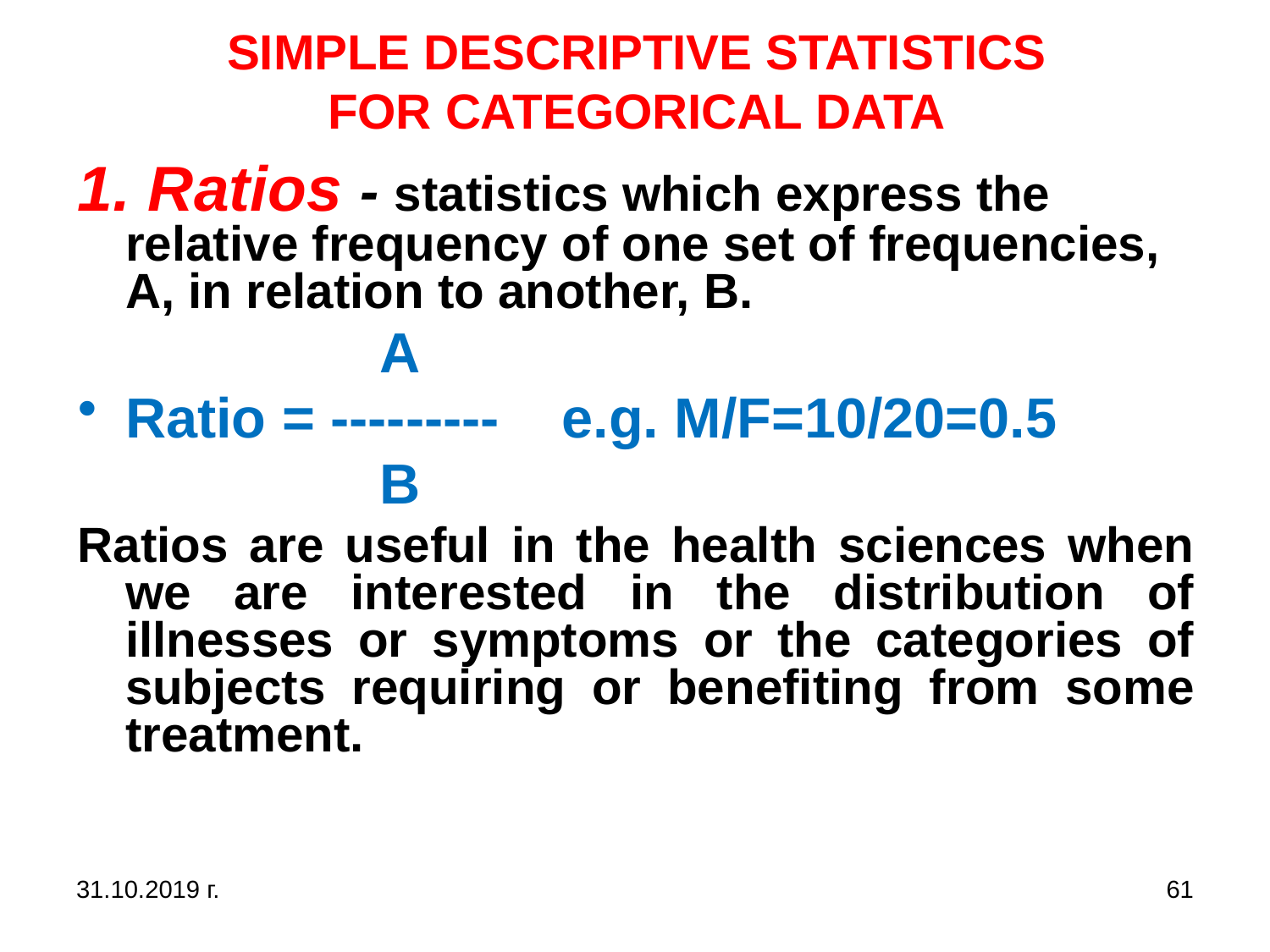

# SIMPLE DESCRIPTIVE STATISTICS FOR CATEGORICAL DATA
1. Ratios - statistics which express the relative frequency of one set of frequencies, A, in relation to another, B.
              	A
Ratio = ---------    e.g. M/F=10/20=0.5
              	B
Ratios are useful in the health sciences when we are interested in the distribution of illnesses or symptoms or the categories of subjects requiring or benefiting from some treatment.

31.10.2019 г.
61